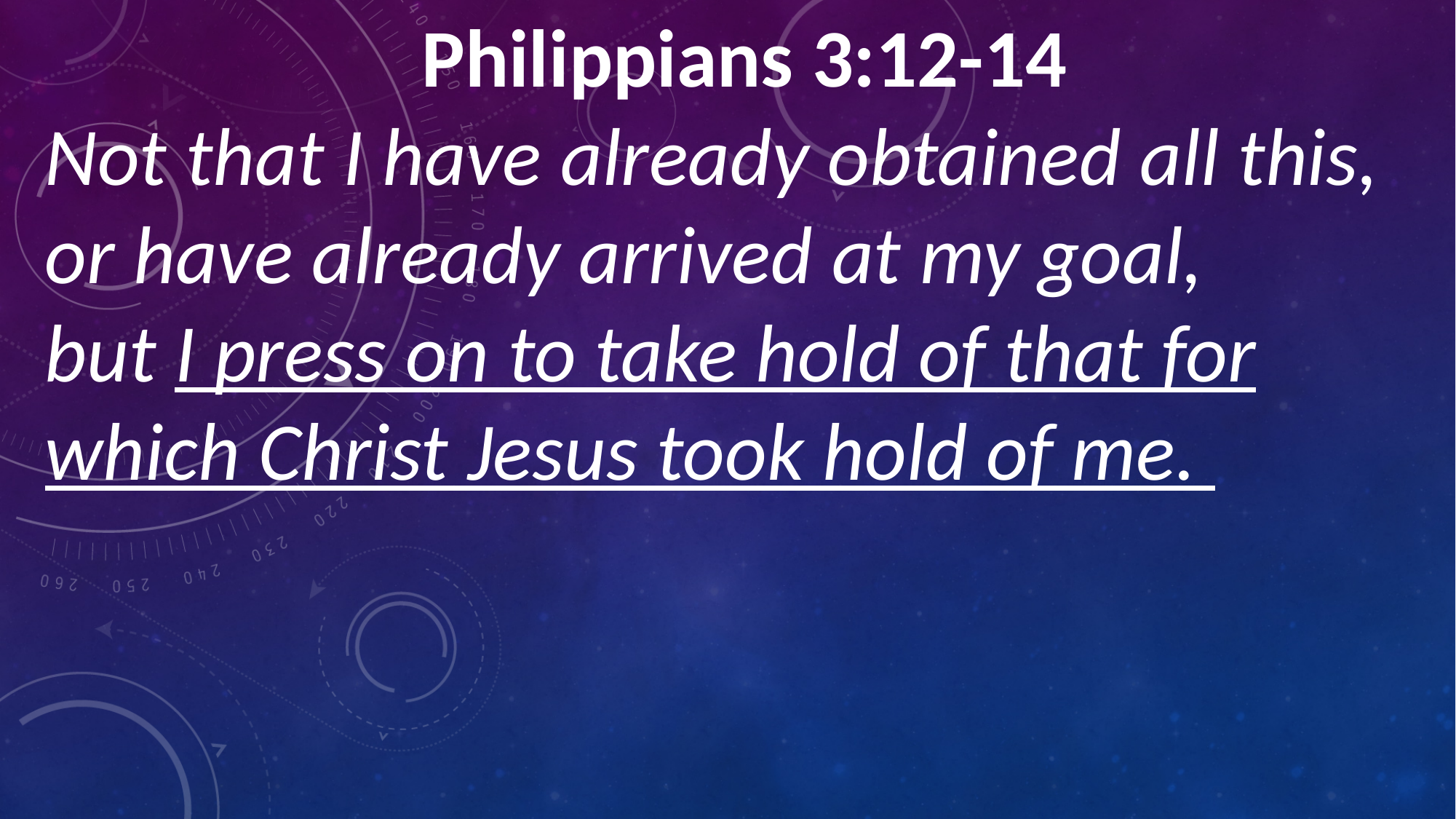

Philippians 3:12-14
Not that I have already obtained all this, or have already arrived at my goal,
but I press on to take hold of that for which Christ Jesus took hold of me.